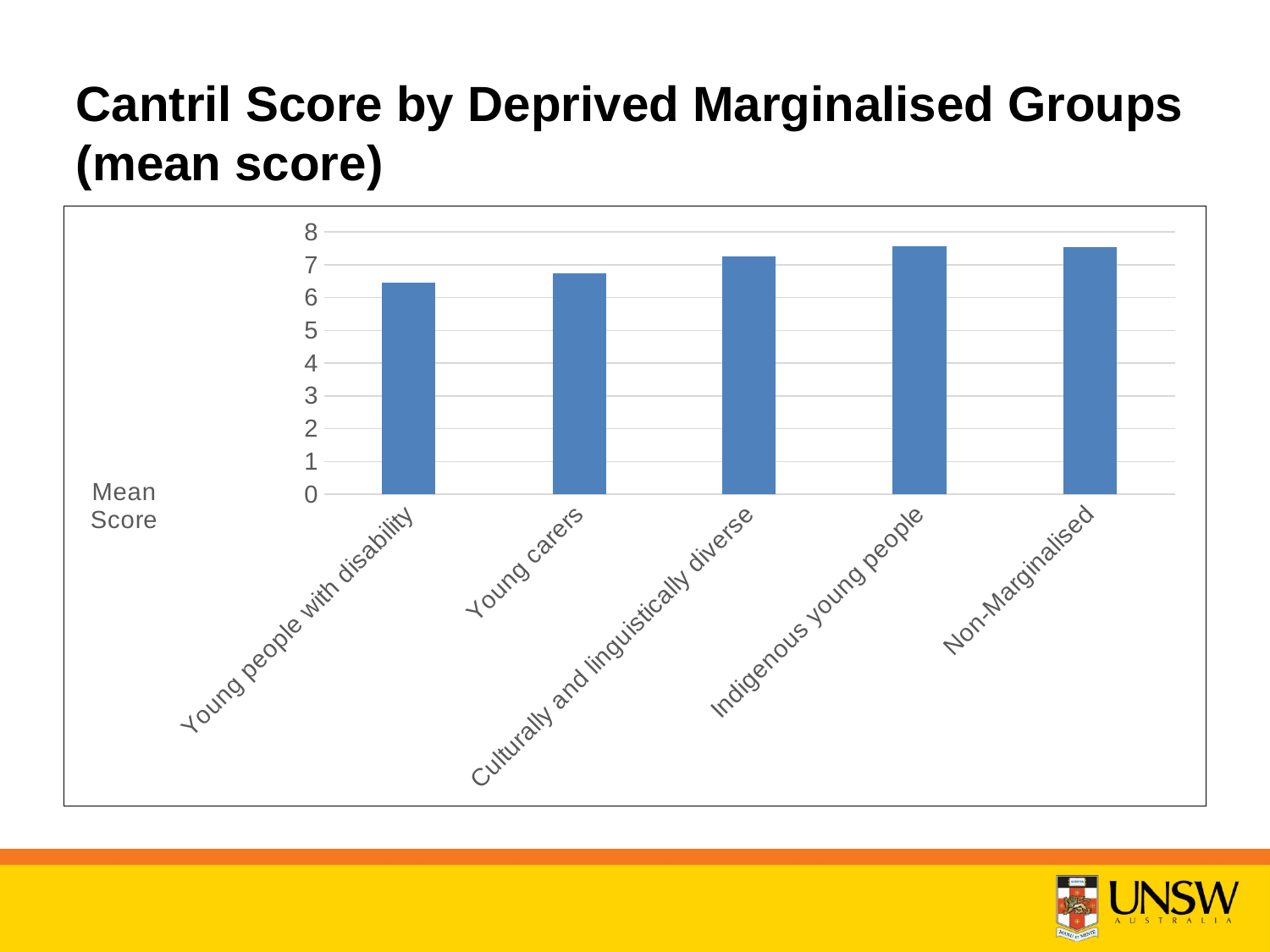

# Cantril Score by Deprived Marginalised Groups (mean score)

### Chart

| Category | Cantril score |
|---|---|
| Young people with disability | 6.44 |
| Young carers | 6.73 |
| Culturally and linguistically diverse | 7.26 |
| Indigenous young people | 7.56 |
| Non-Marginalised | 7.54 |